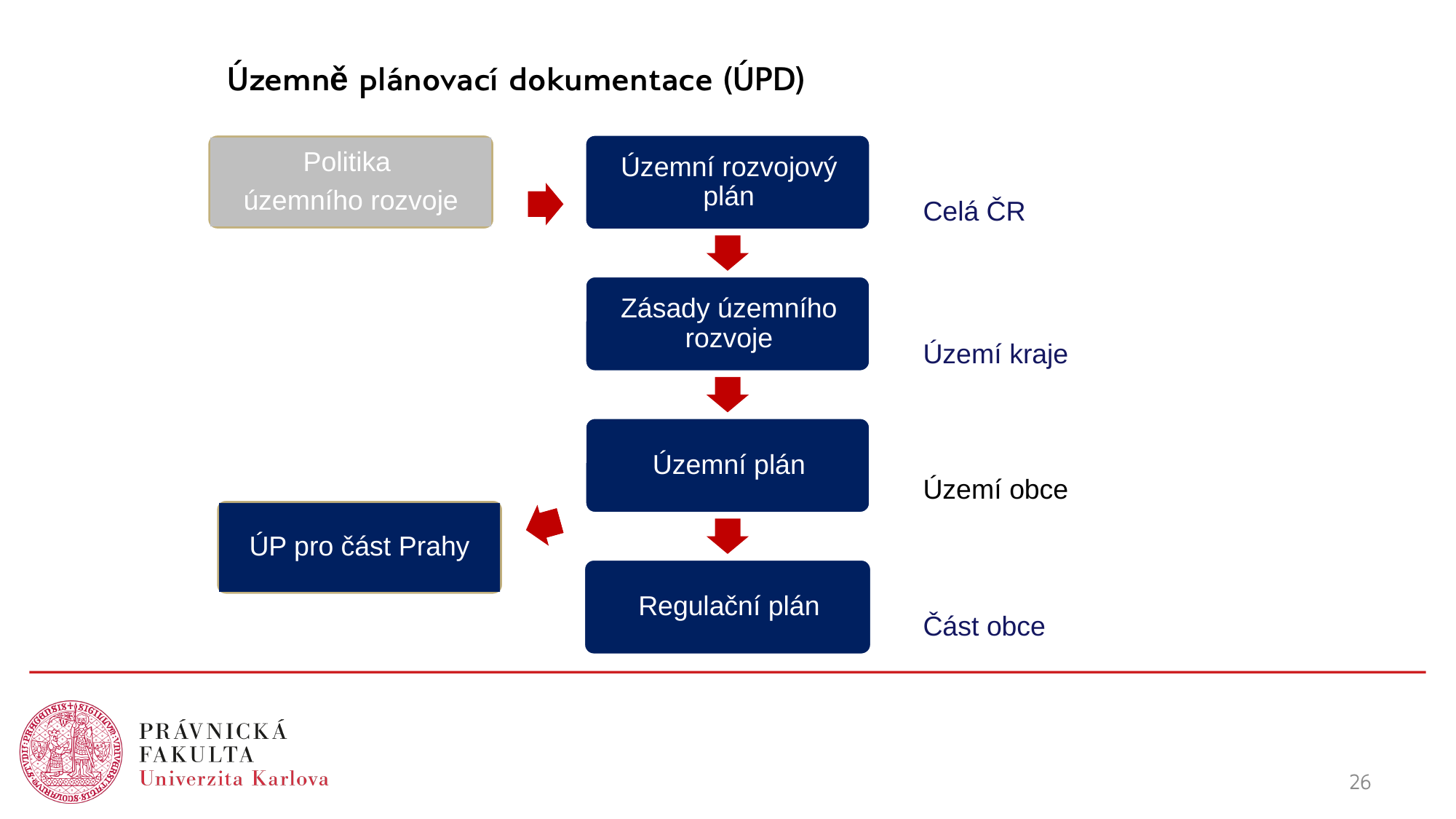

# Územně plánovací dokumentace (ÚPD)
Územní rozvojový plán

Zásady územního rozvoje

Územní plán

Regulační plán

Politika
územního rozvoje

Celá ČR
Území kraje
Území obce

ÚP pro část Prahy

Část obce
26